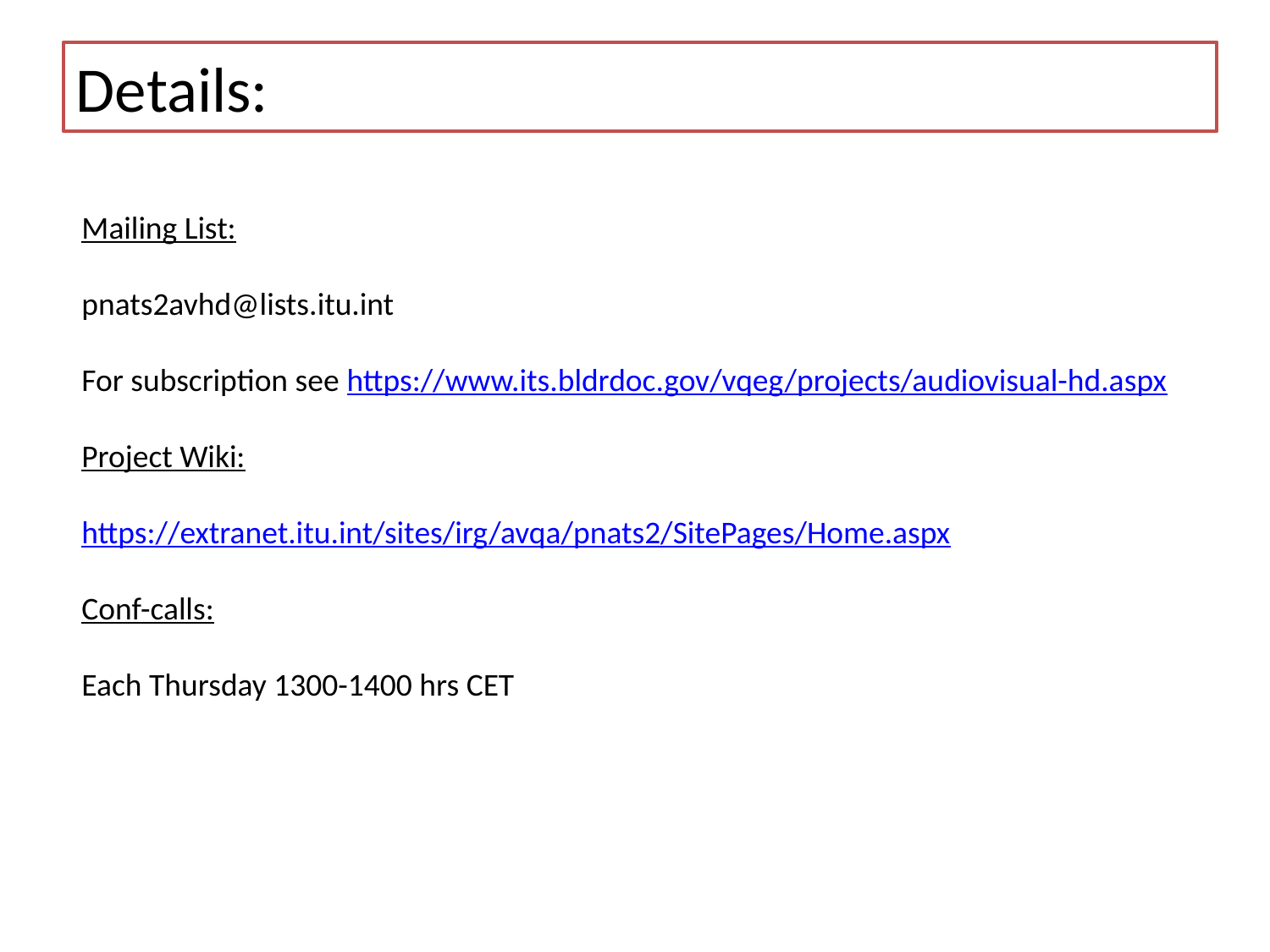

Details:
Mailing List:

pnats2avhd@lists.itu.int

For subscription see https://www.its.bldrdoc.gov/vqeg/projects/audiovisual-hd.aspx

Project Wiki:

https://extranet.itu.int/sites/irg/avqa/pnats2/SitePages/Home.aspx

Conf-calls:

Each Thursday 1300-1400 hrs CET